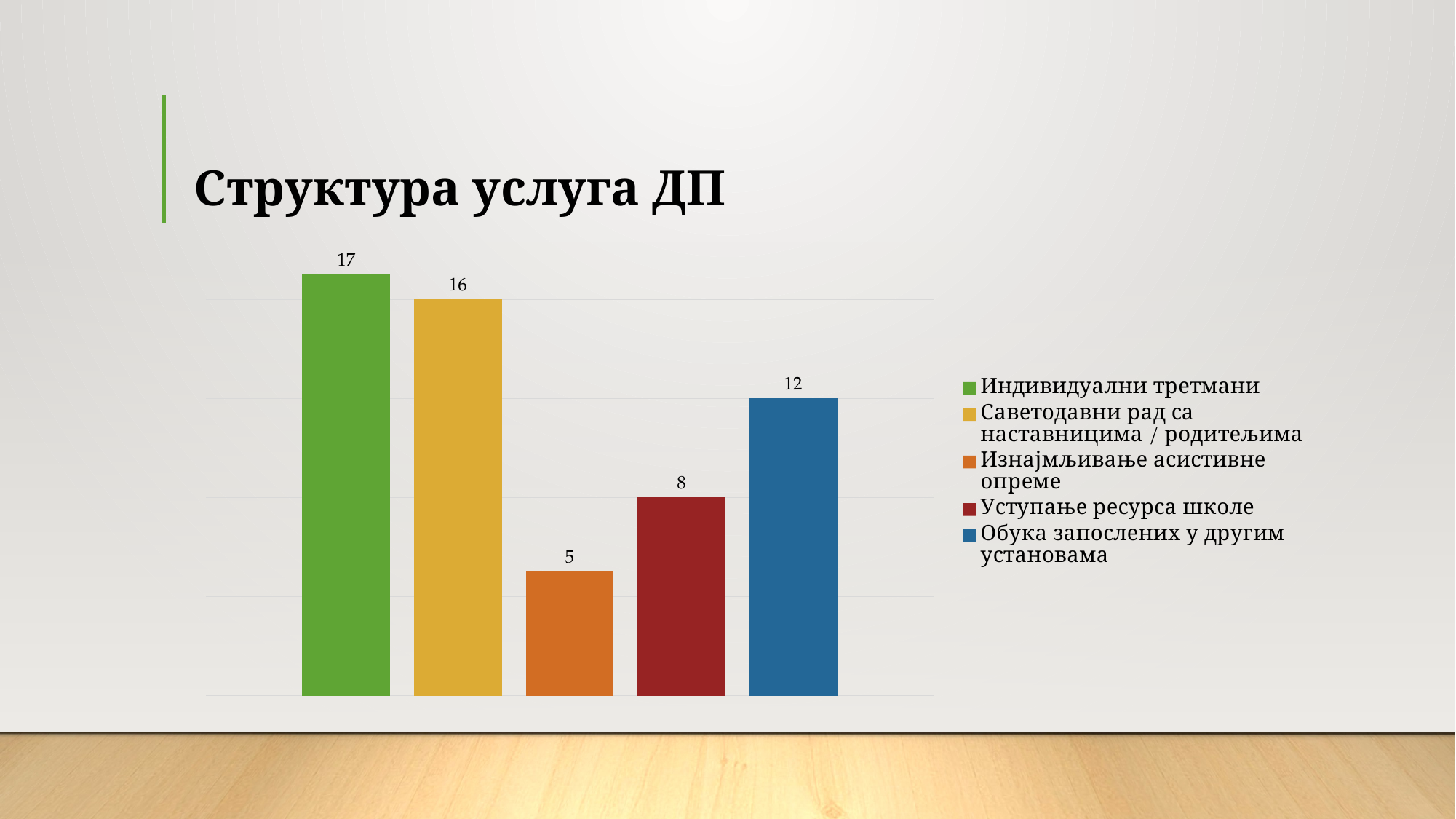

# Структура услуга ДП

### Chart

| Category | Индивидуални третмани | Саветодавни рад са наставницима / родитељима | Изнајмљивање асистивне опреме | Уступање ресурса школе | Обука запослених у другим установама |
|---|---|---|---|---|---|